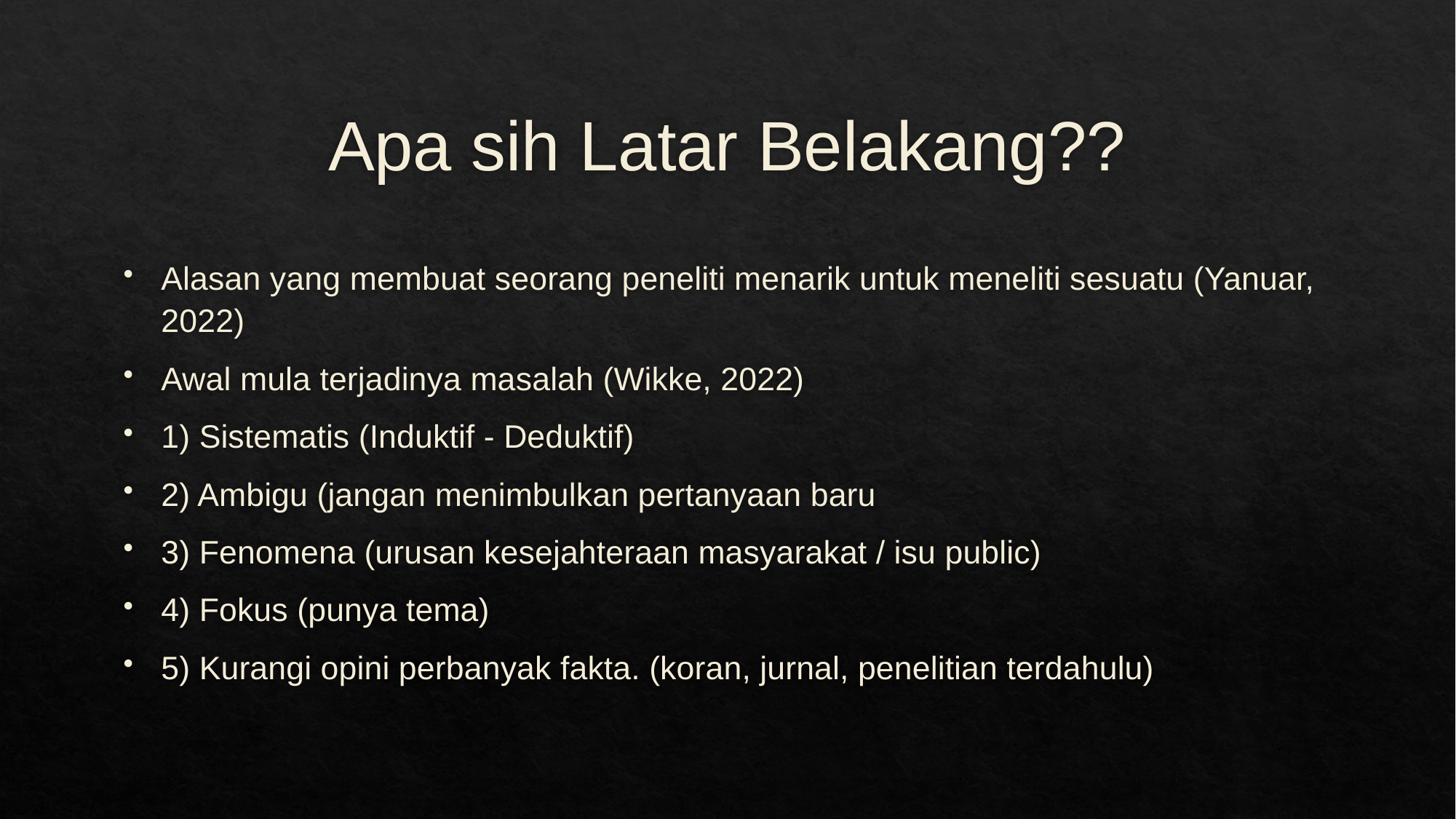

# Apa sih Latar Belakang??
Alasan yang membuat seorang peneliti menarik untuk meneliti sesuatu (Yanuar, 2022)
Awal mula terjadinya masalah (Wikke, 2022)
1) Sistematis (Induktif - Deduktif)
2) Ambigu (jangan menimbulkan pertanyaan baru
3) Fenomena (urusan kesejahteraan masyarakat / isu public)
4) Fokus (punya tema)
5) Kurangi opini perbanyak fakta. (koran, jurnal, penelitian terdahulu)